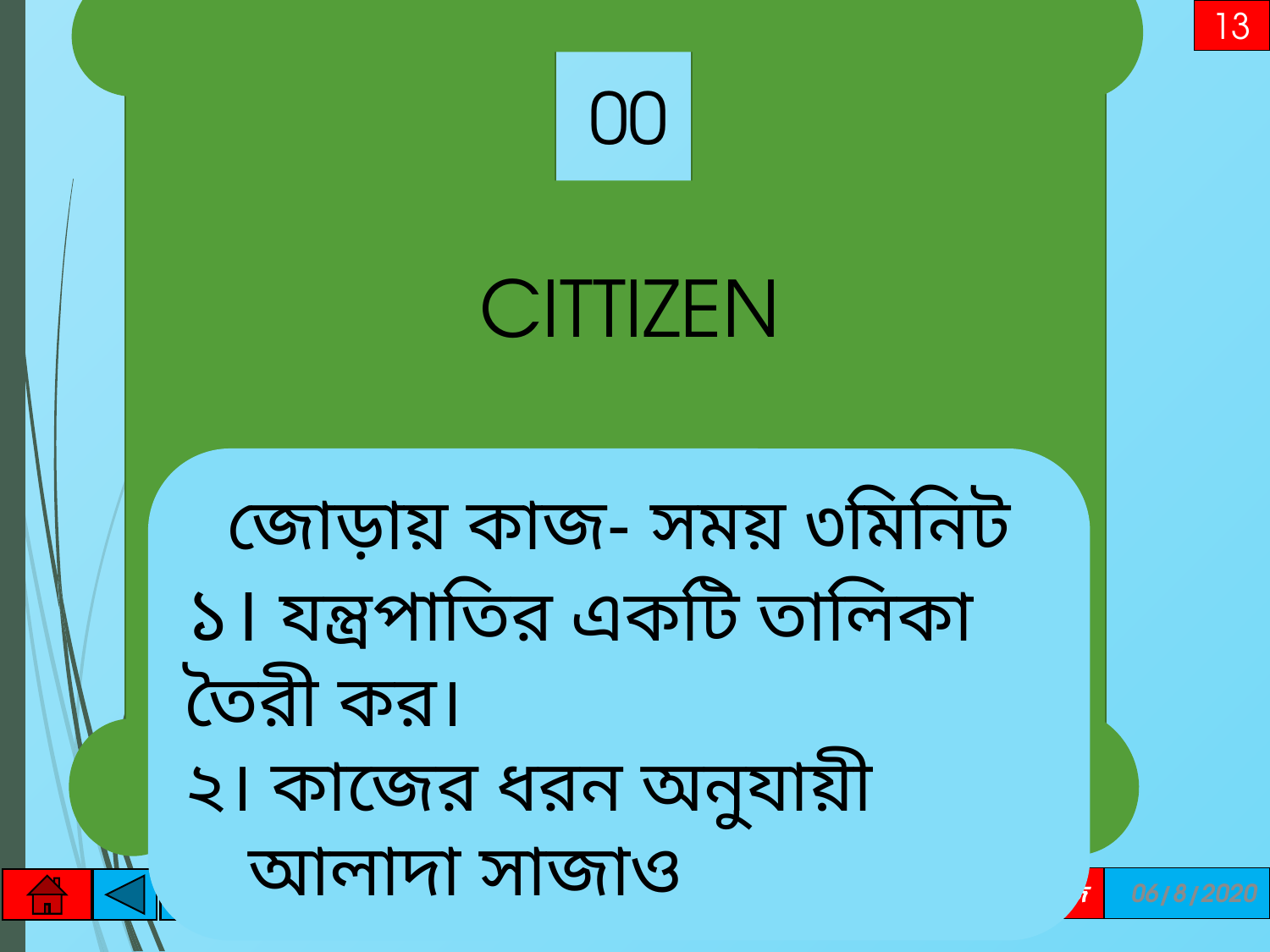

13

CITTIZEN
00
05
55
10
50
15
45
20
40
25
35
30

জোড়ায় কাজ- সময় ৩মিনিট
১। যন্ত্রপাতির একটি তালিকা তৈরী কর।
২। কাজের ধরন অনুযায়ী আলাদা সাজাও
মোঃ নজরুল ইসলাম, ইন্সট্রাক্টর,  লুৎফুর রহমান হাইস্কুল এণ্ড কলেজ
06/8/2020